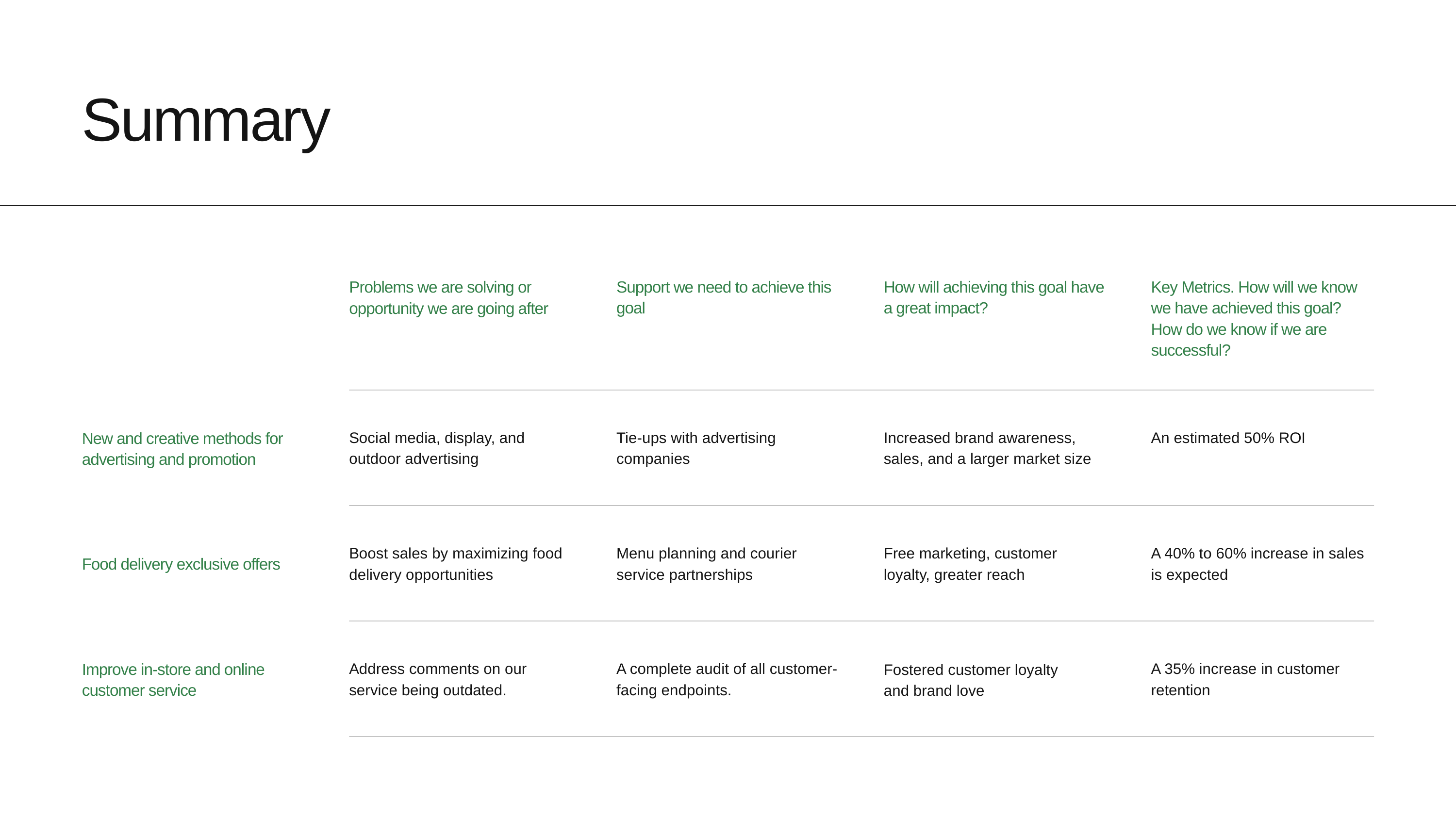

Summary

Problems we are solving or opportunity we are going after
Support we need to achieve this goal
How will achieving this goal have a great impact?
Key Metrics. How will we know we have achieved this goal? How do we know if we are successful?

Social media, display, and outdoor advertising
Tie-ups with advertising companies
Increased brand awareness, sales, and a larger market size
An estimated 50% ROI
New and creative methods for advertising and promotion
Boost sales by maximizing food delivery opportunities
Menu planning and courier service partnerships
Free marketing, customer loyalty, greater reach
A 40% to 60% increase in sales
is expected
Food delivery exclusive offers
Address comments on our service being outdated.
A complete audit of all customer-facing endpoints.
A 35% increase in customer retention
Fostered customer loyalty
and brand love
Improve in-store and online customer service